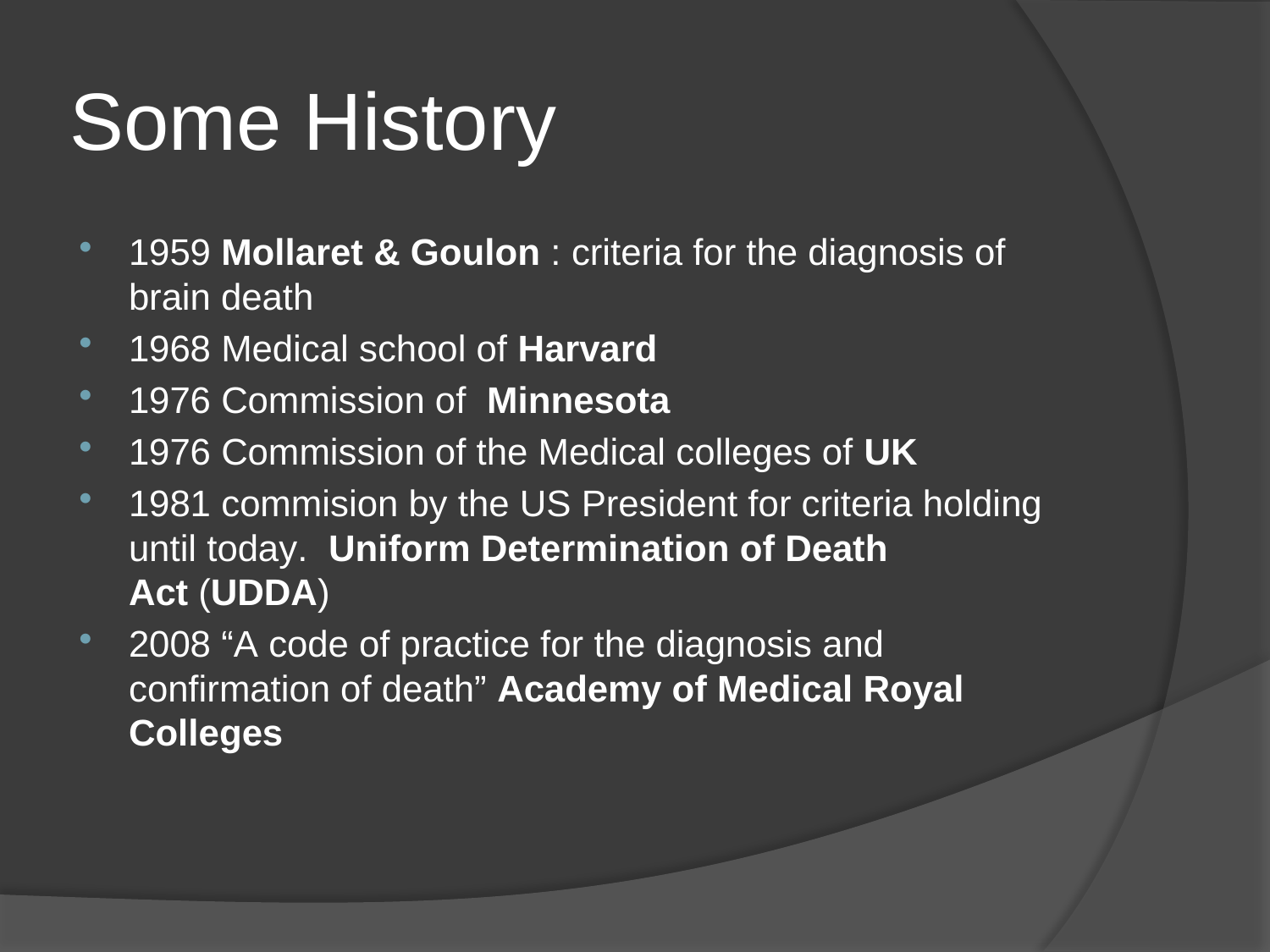

# Some History
1959 Mollaret & Goulon : criteria for the diagnosis of brain death
1968 Medical school of Harvard
1976 Commission of  Minnesota
1976 Commission of the Medical colleges of UK
1981 commision by the US President for criteria holding until today.  Uniform Determination of Death Act (UDDA)
2008 “Α code of practice for the diagnosis and confirmation of death” Academy of Medical Royal Colleges